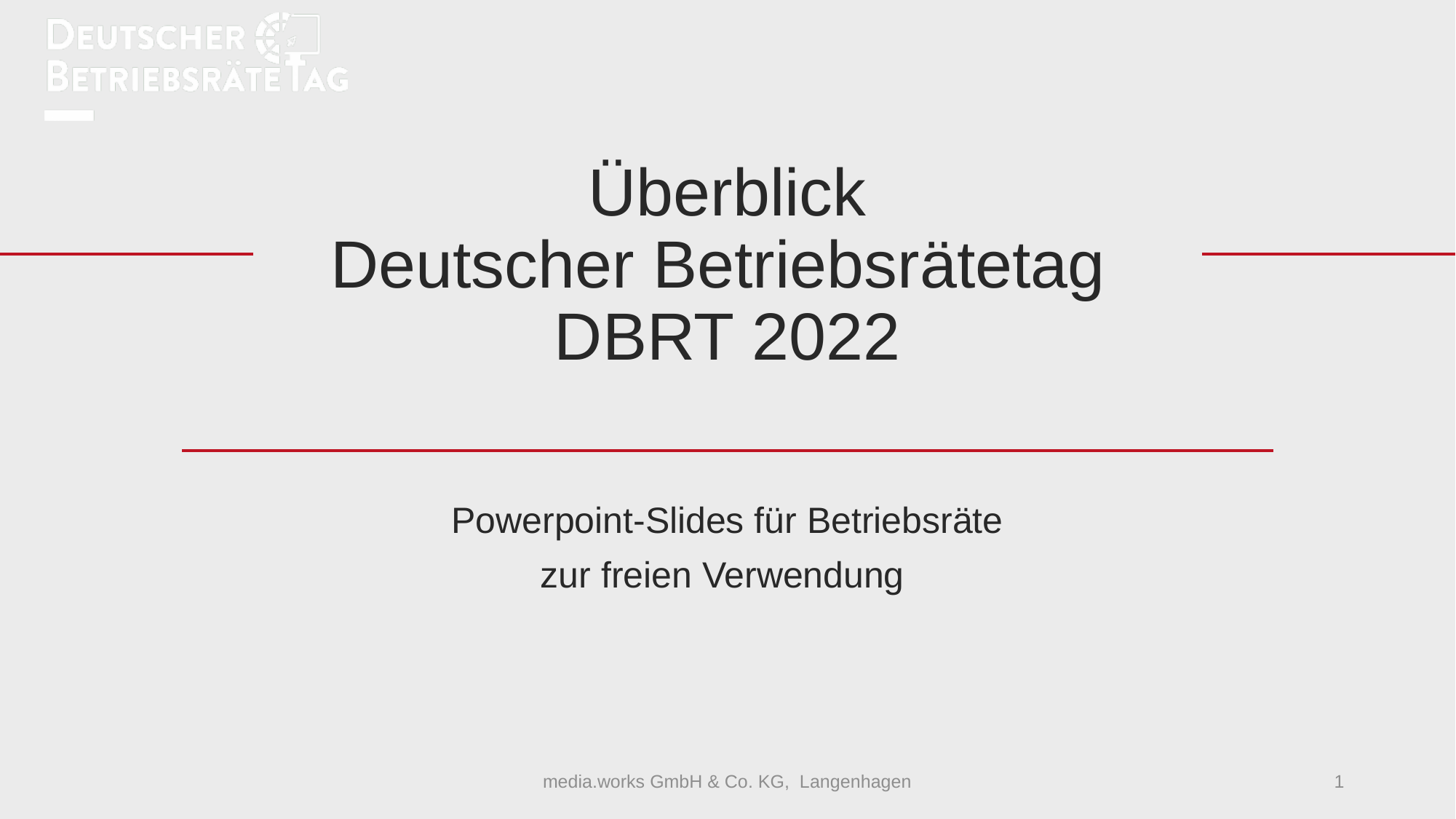

Überblick
Deutscher Betriebsrätetag
DBRT 2022

Powerpoint-Slides für Betriebsräte
zur freien Verwendung
media.works GmbH & Co. KG,  Langenhagen
1